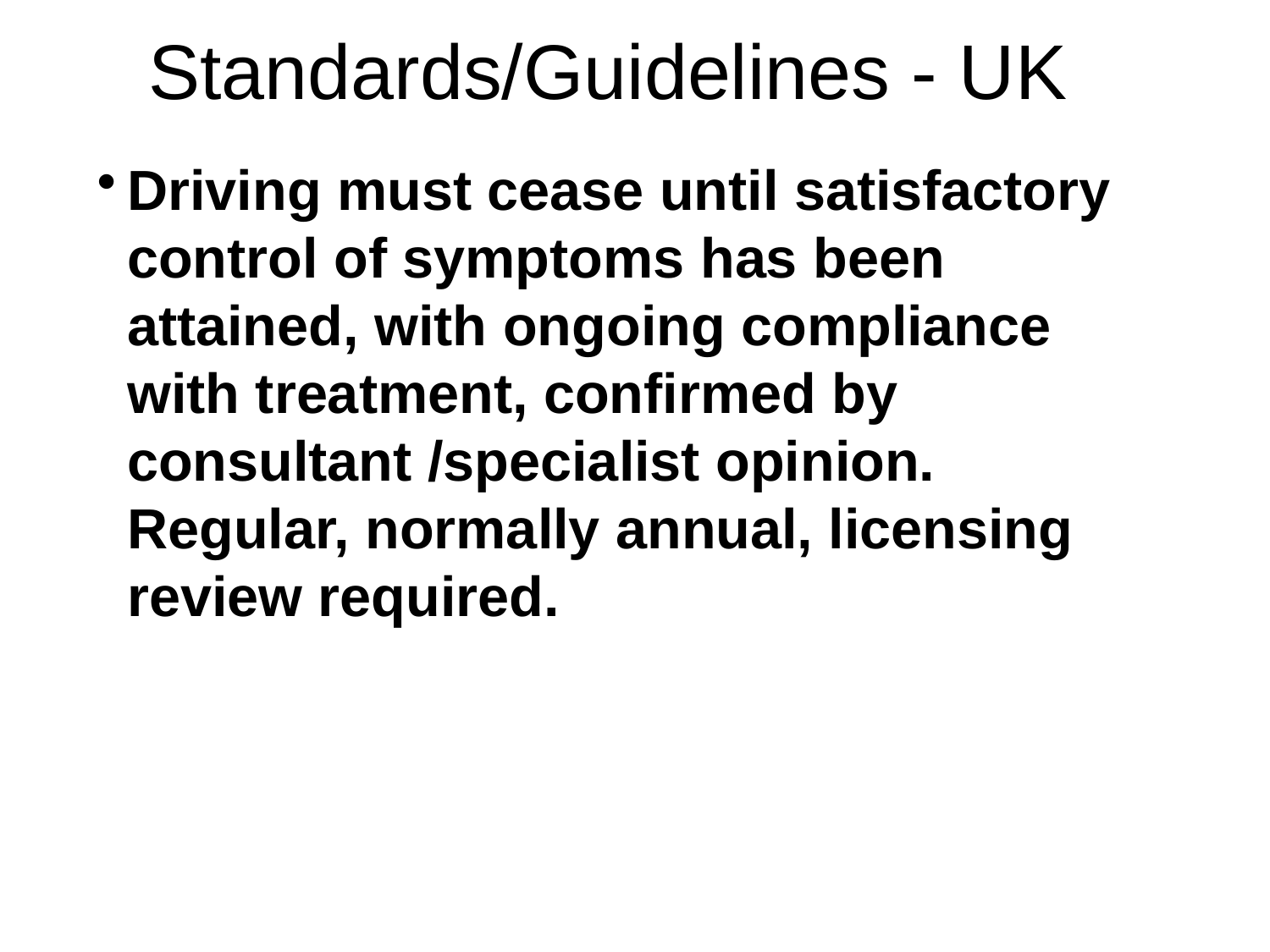

Standards/Guidelines - UK
Driving must cease until satisfactory control of symptoms has been attained, with ongoing compliance with treatment, confirmed by consultant /specialist opinion. Regular, normally annual, licensing review required.